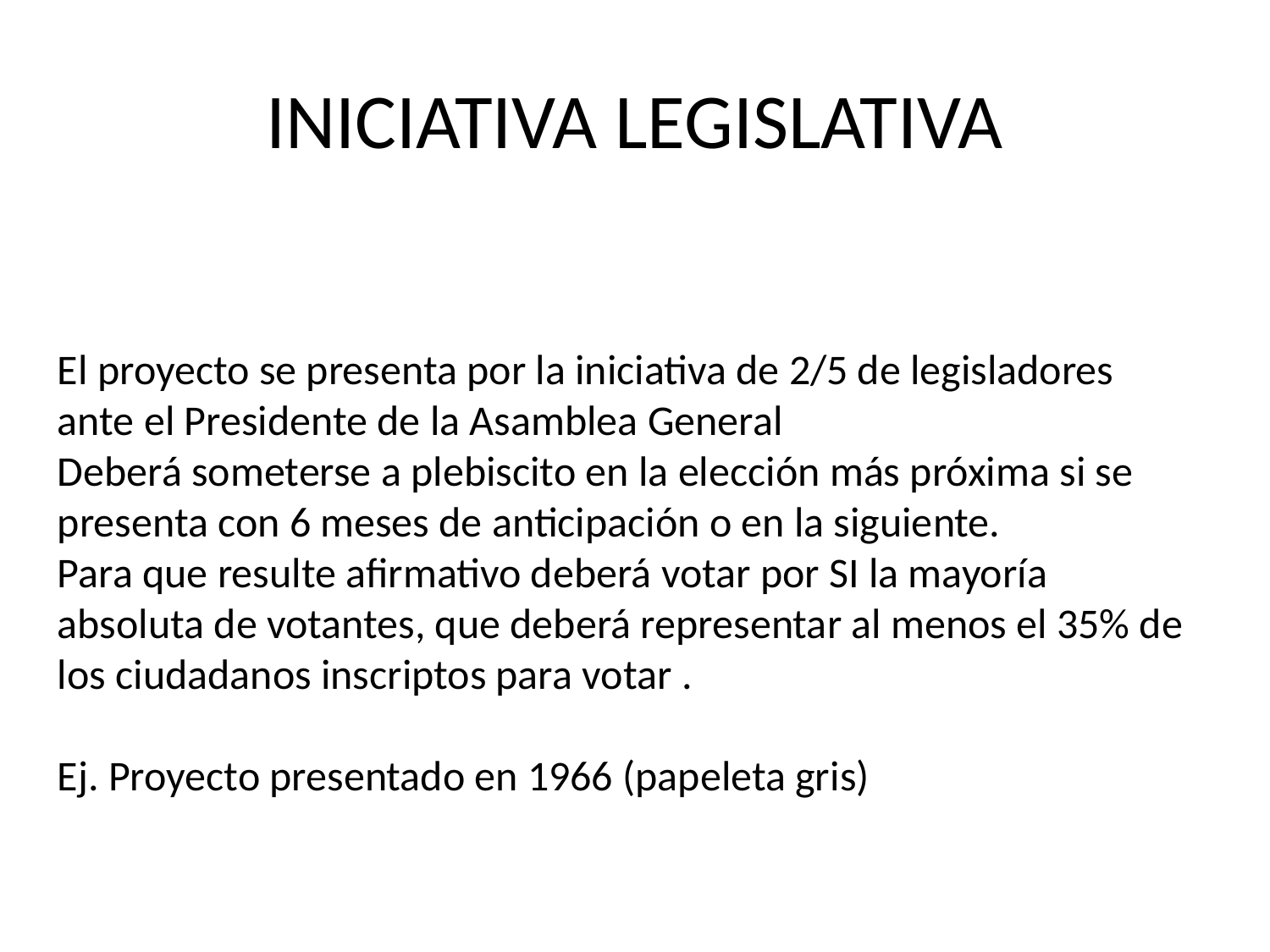

# INICIATIVA LEGISLATIVA
El proyecto se presenta por la iniciativa de 2/5 de legisladores ante el Presidente de la Asamblea General
Deberá someterse a plebiscito en la elección más próxima si se presenta con 6 meses de anticipación o en la siguiente.
Para que resulte afirmativo deberá votar por SI la mayoría absoluta de votantes, que deberá representar al menos el 35% de los ciudadanos inscriptos para votar .

Ej. Proyecto presentado en 1966 (papeleta gris)